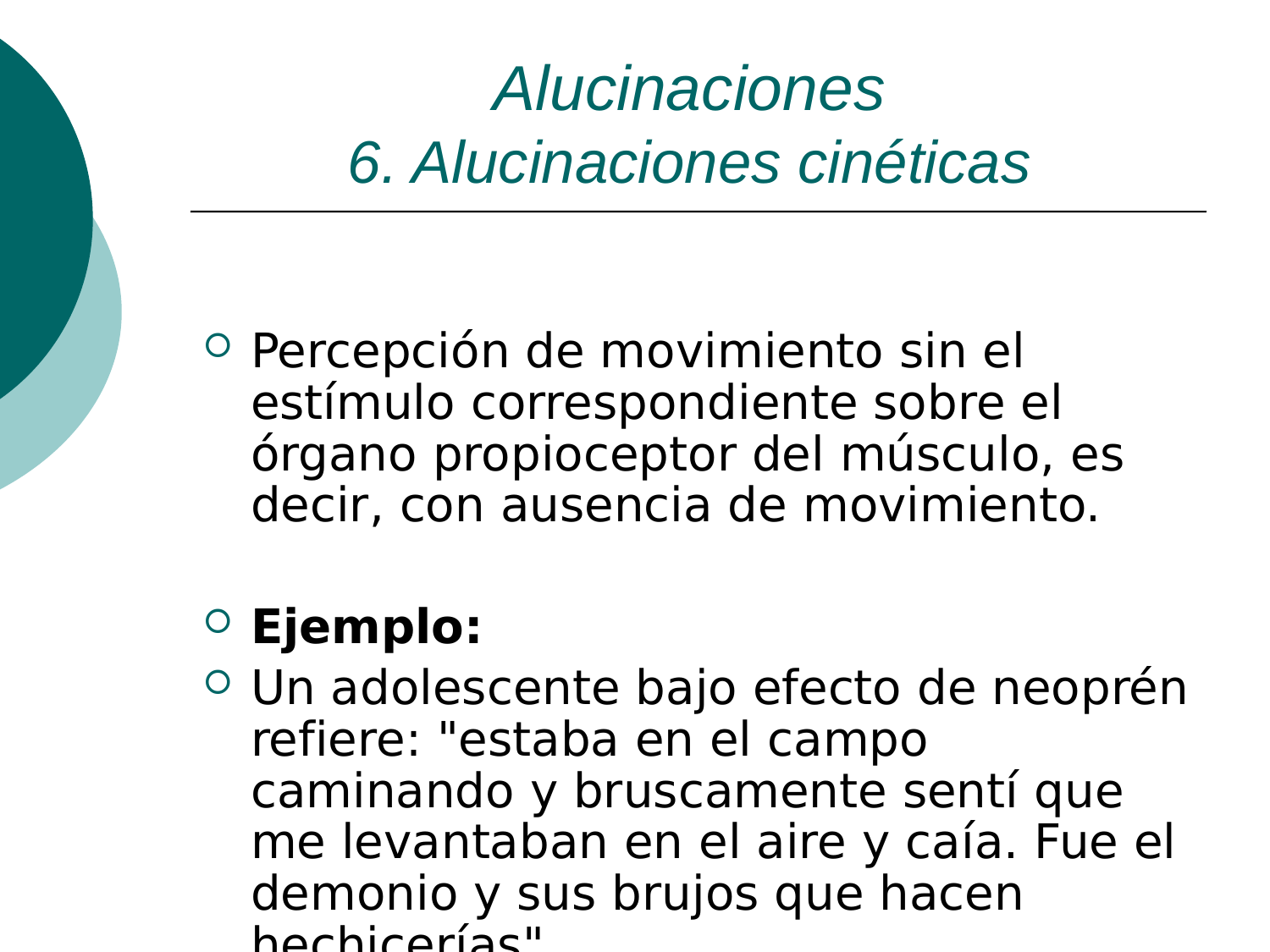

Alucinaciones
6. Alucinaciones cinéticas

Percepción de movimiento sin el estímulo correspondiente sobre el órgano propioceptor del músculo, es decir, con ausencia de movimiento.

Ejemplo:
Un adolescente bajo efecto de neoprén refiere: "estaba en el campo caminando y bruscamente sentí que me levantaban en el aire y caía. Fue el demonio y sus brujos que hacen hechicerías".